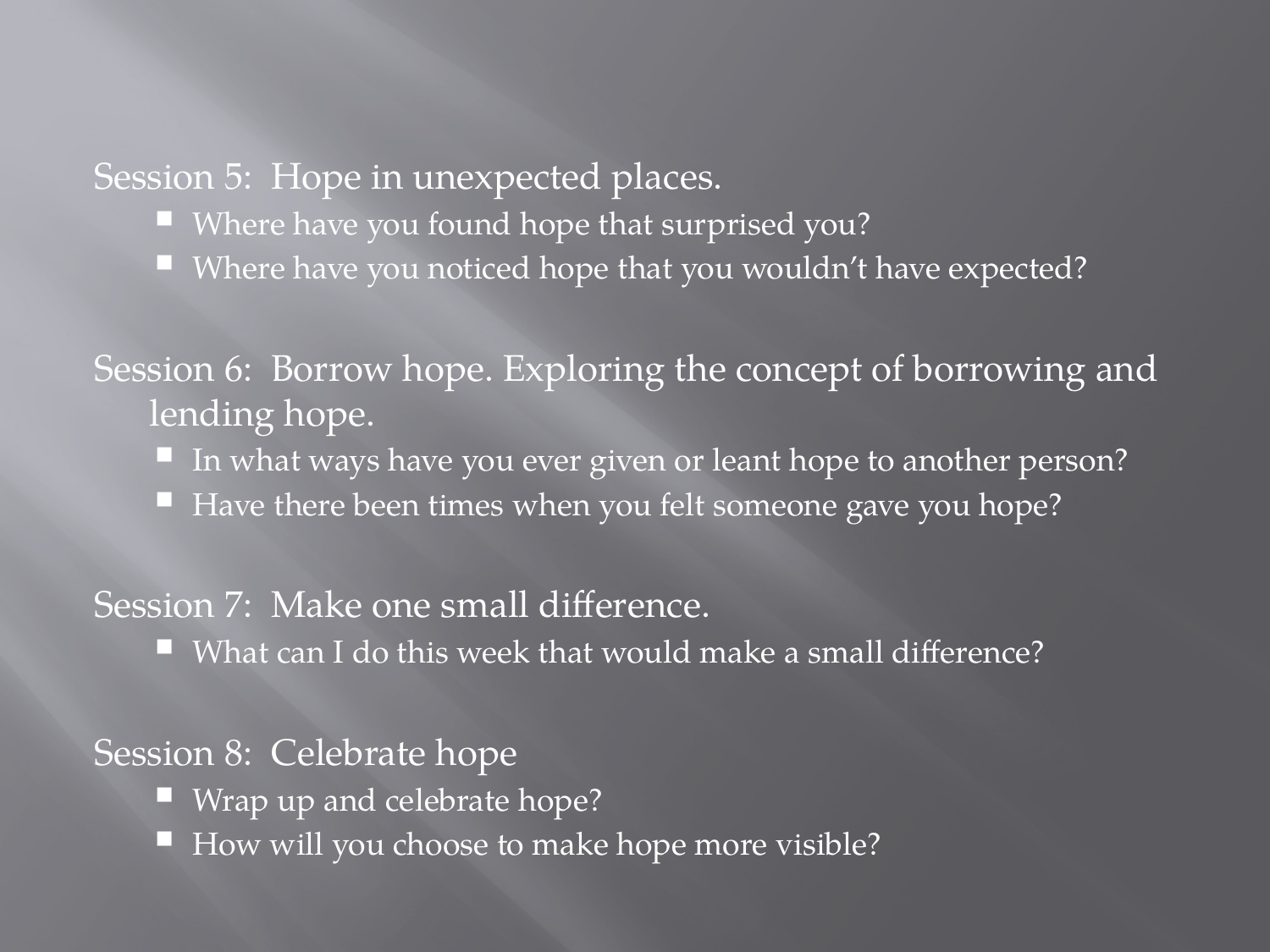

#
Session 5:  Hope in unexpected places.
Where have you found hope that surprised you?
Where have you noticed hope that you wouldn’t have expected?

Session 6:  Borrow hope. Exploring the concept of borrowing and lending hope.
In what ways have you ever given or leant hope to another person?
Have there been times when you felt someone gave you hope?

Session 7:  Make one small difference.
What can I do this week that would make a small difference?

Session 8:  Celebrate hope
Wrap up and celebrate hope?
How will you choose to make hope more visible?